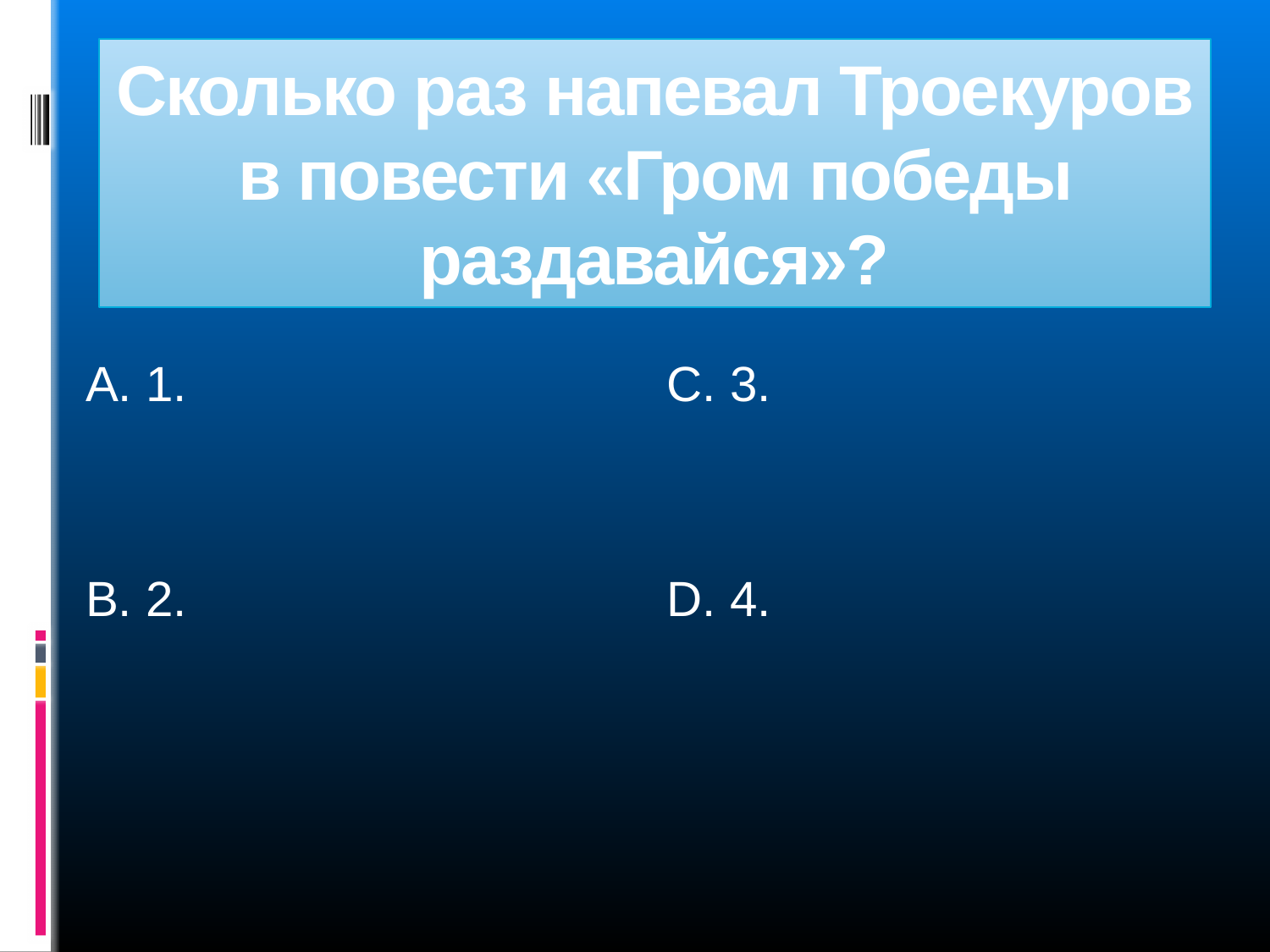

# Сколько раз напевал Троекуров в повести «Гром победы раздавайся»?
А. 1.

В. 2.
С. 3.

D. 4.